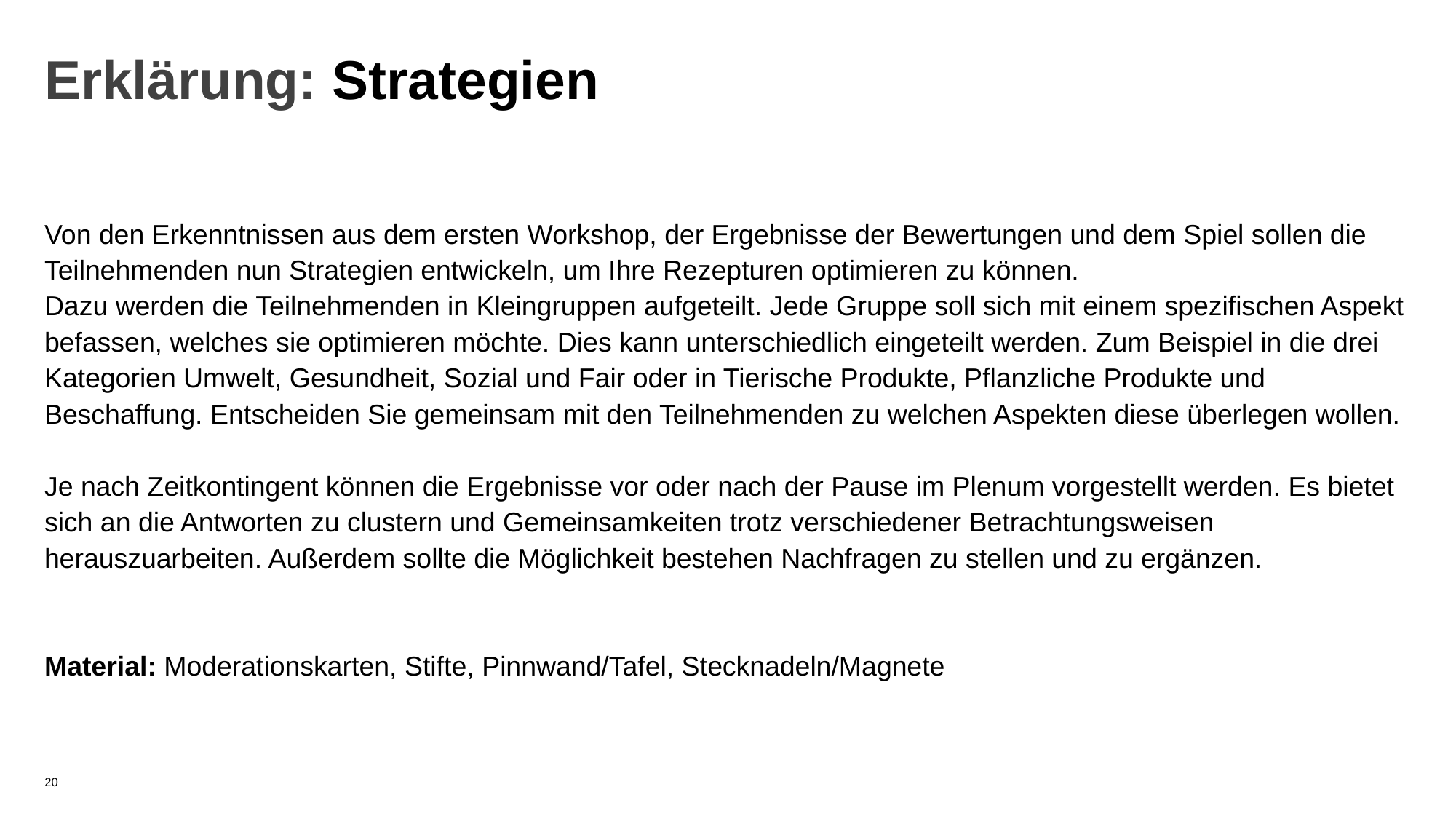

# Erklärung: Strategien

Von den Erkenntnissen aus dem ersten Workshop, der Ergebnisse der Bewertungen und dem Spiel sollen die Teilnehmenden nun Strategien entwickeln, um Ihre Rezepturen optimieren zu können.
Dazu werden die Teilnehmenden in Kleingruppen aufgeteilt. Jede Gruppe soll sich mit einem spezifischen Aspekt befassen, welches sie optimieren möchte. Dies kann unterschiedlich eingeteilt werden. Zum Beispiel in die drei Kategorien Umwelt, Gesundheit, Sozial und Fair oder in Tierische Produkte, Pflanzliche Produkte und Beschaffung. Entscheiden Sie gemeinsam mit den Teilnehmenden zu welchen Aspekten diese überlegen wollen.

Je nach Zeitkontingent können die Ergebnisse vor oder nach der Pause im Plenum vorgestellt werden. Es bietet sich an die Antworten zu clustern und Gemeinsamkeiten trotz verschiedener Betrachtungsweisen herauszuarbeiten. Außerdem sollte die Möglichkeit bestehen Nachfragen zu stellen und zu ergänzen.

Material: Moderationskarten, Stifte, Pinnwand/Tafel, Stecknadeln/Magnete